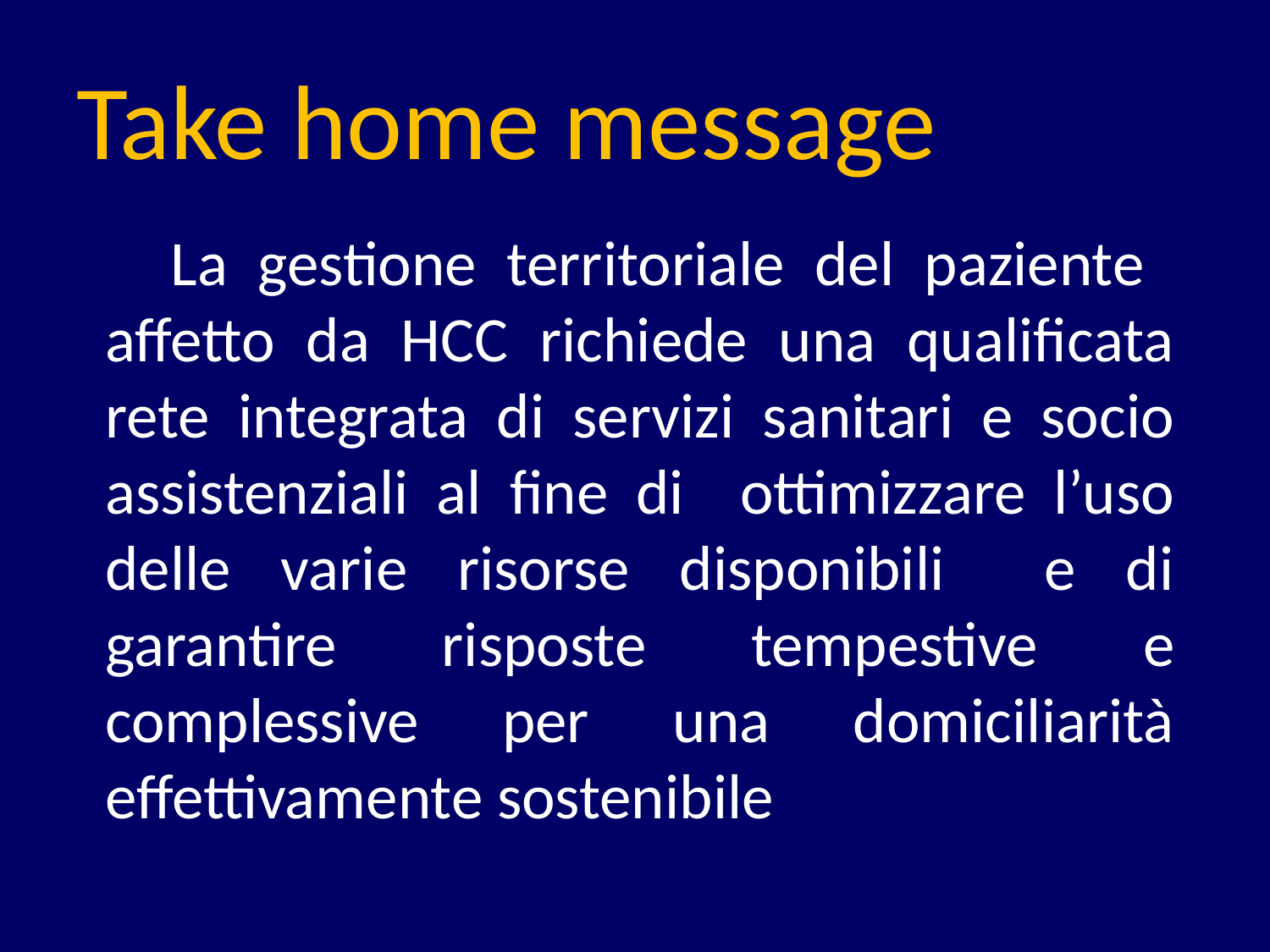

# Take home message
    La gestione territoriale del paziente  affetto da HCC richiede una qualificata rete integrata di servizi sanitari e socio assistenziali al fine di  ottimizzare l’uso delle varie risorse disponibili  e di garantire risposte tempestive e complessive per una domiciliarità effettivamente sostenibile